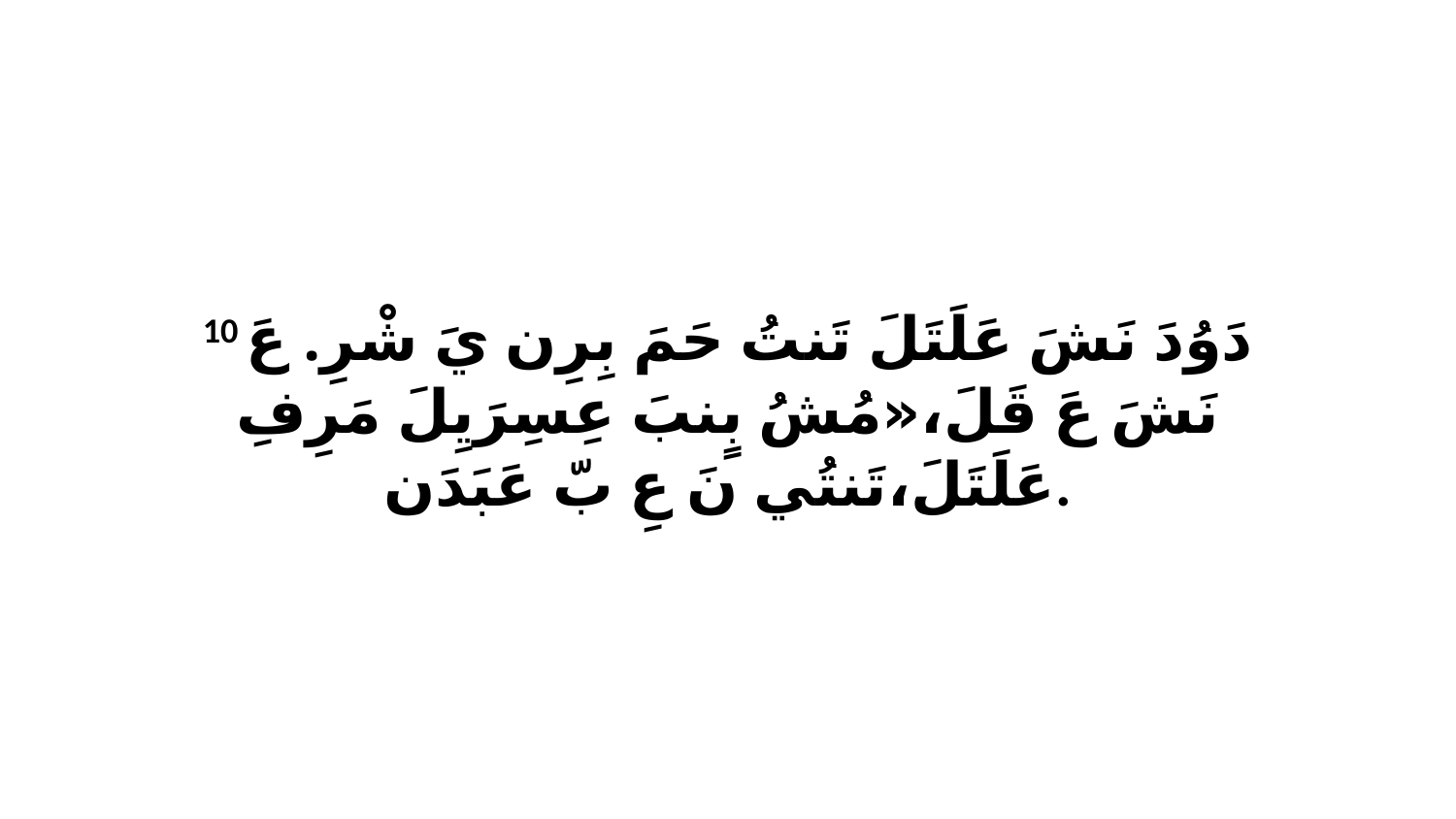

10 دَوُدَ نَشَ عَلَتَلَ تَنتُ حَمَ بِرِن يَ شْرِ. عَ نَشَ عَ قَلَ،«مُشُ بٍنبَ عِسِرَيِلَ مَرِفِ عَلَتَلَ،تَنتُي نَ عِ بّ عَبَدَن.